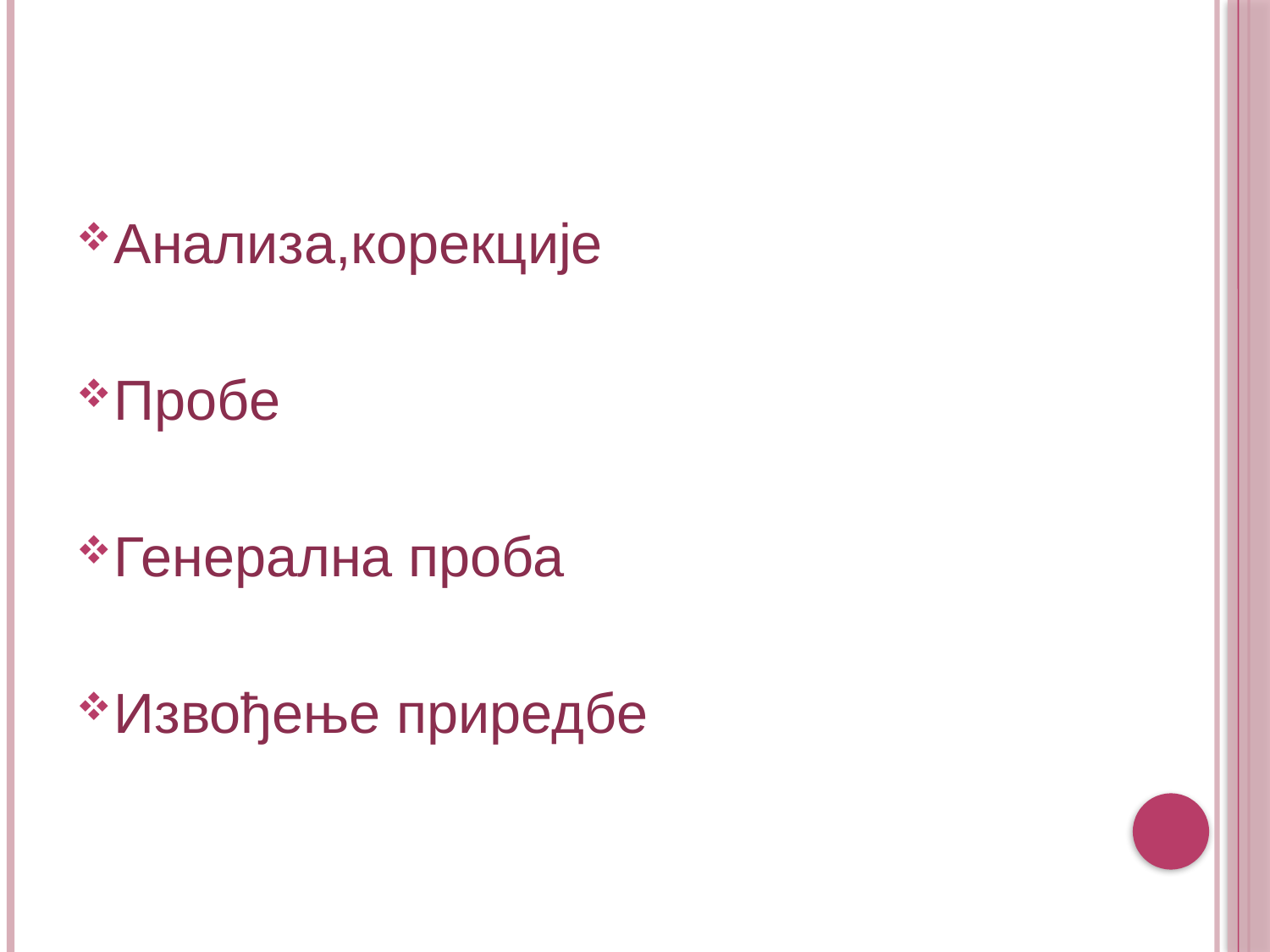

#
Анализа,корекције

Пробе

Генерална проба

Извођење приредбе